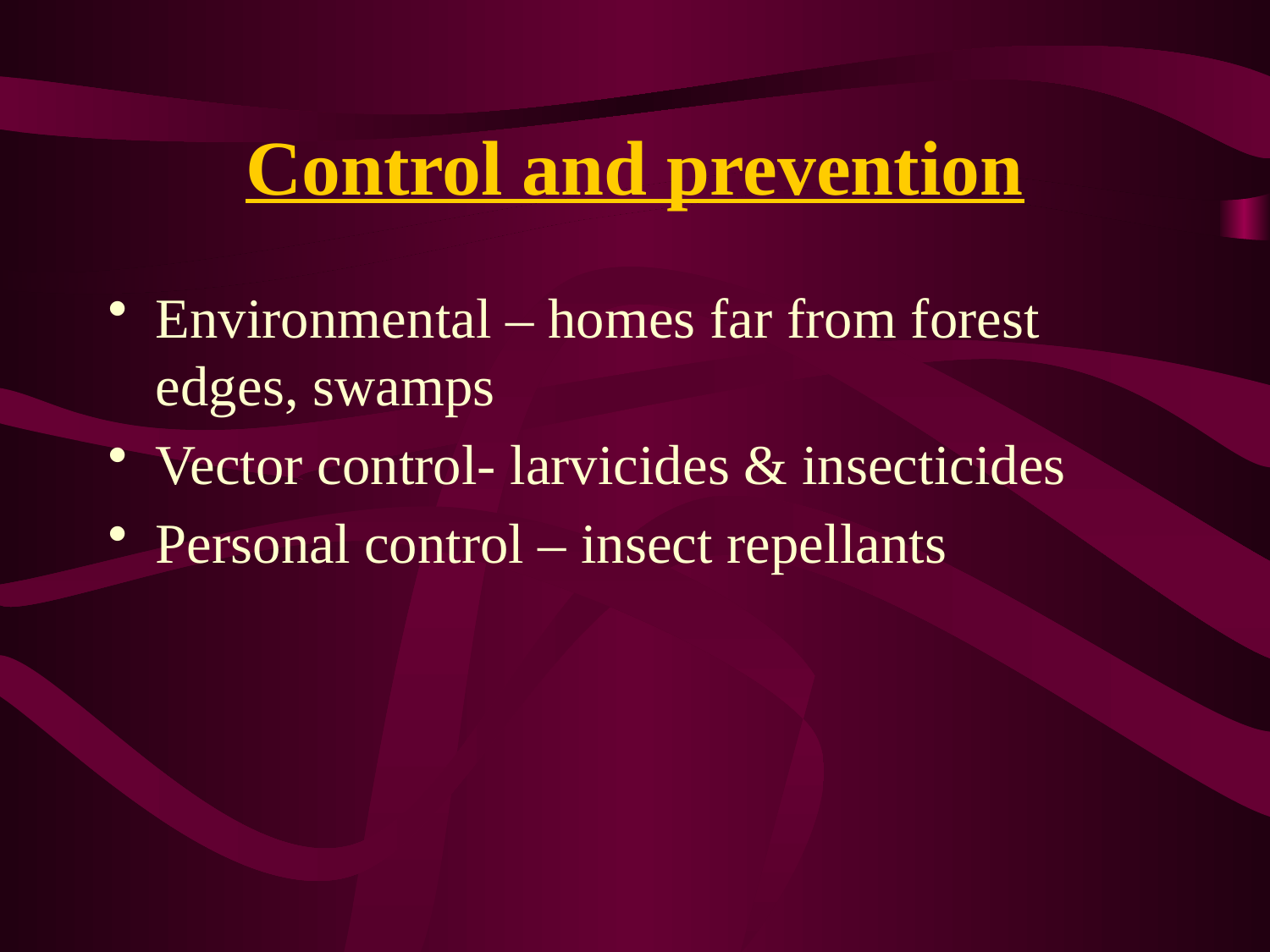

# Control and prevention
Environmental – homes far from forest edges, swamps
Vector control- larvicides & insecticides
Personal control – insect repellants